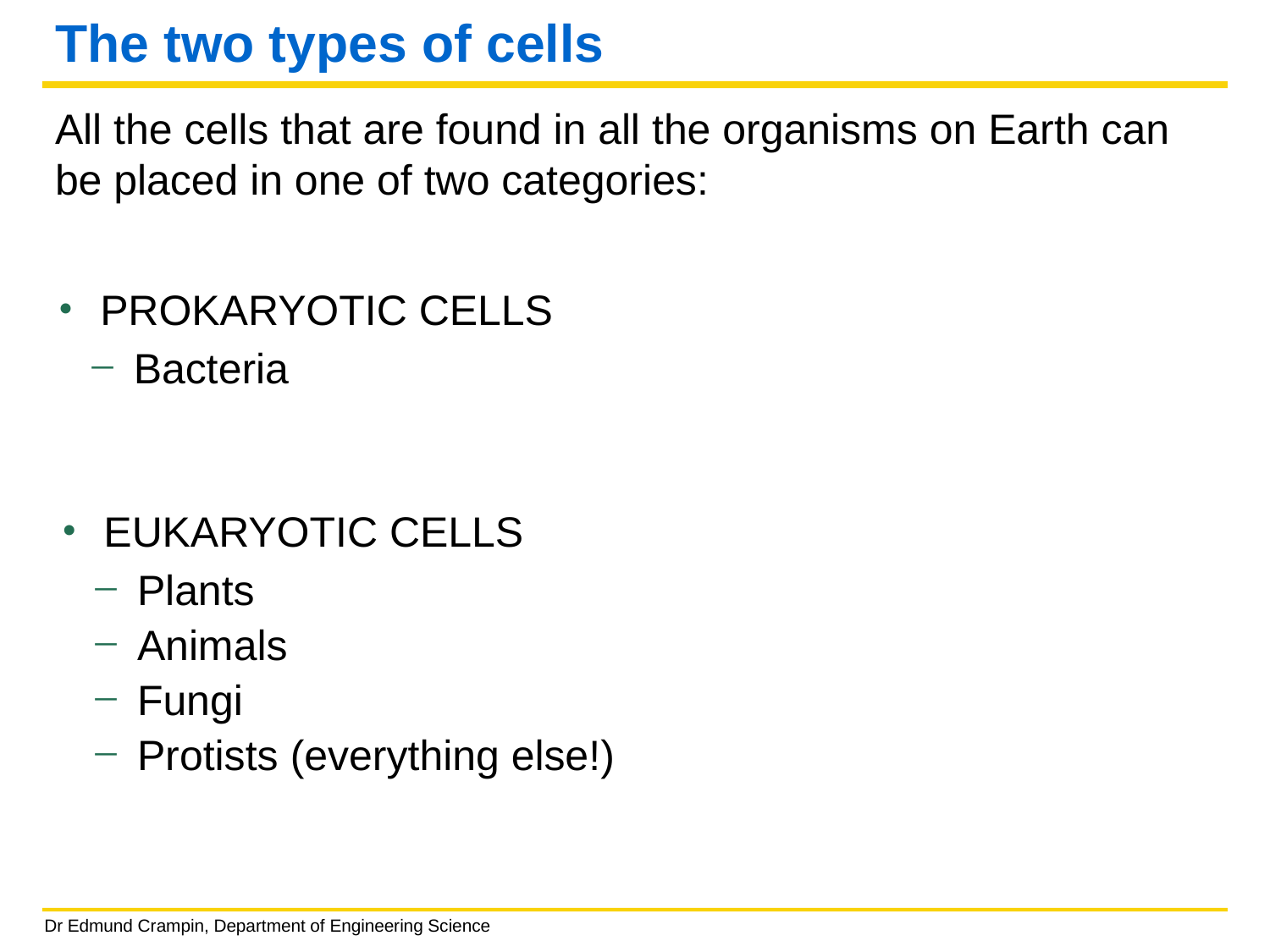

# The two types of cells
All the cells that are found in all the organisms on Earth can be placed in one of two categories:
 PROKARYOTIC CELLS
 Bacteria
 EUKARYOTIC CELLS
 Plants
 Animals
 Fungi
 Protists (everything else!)